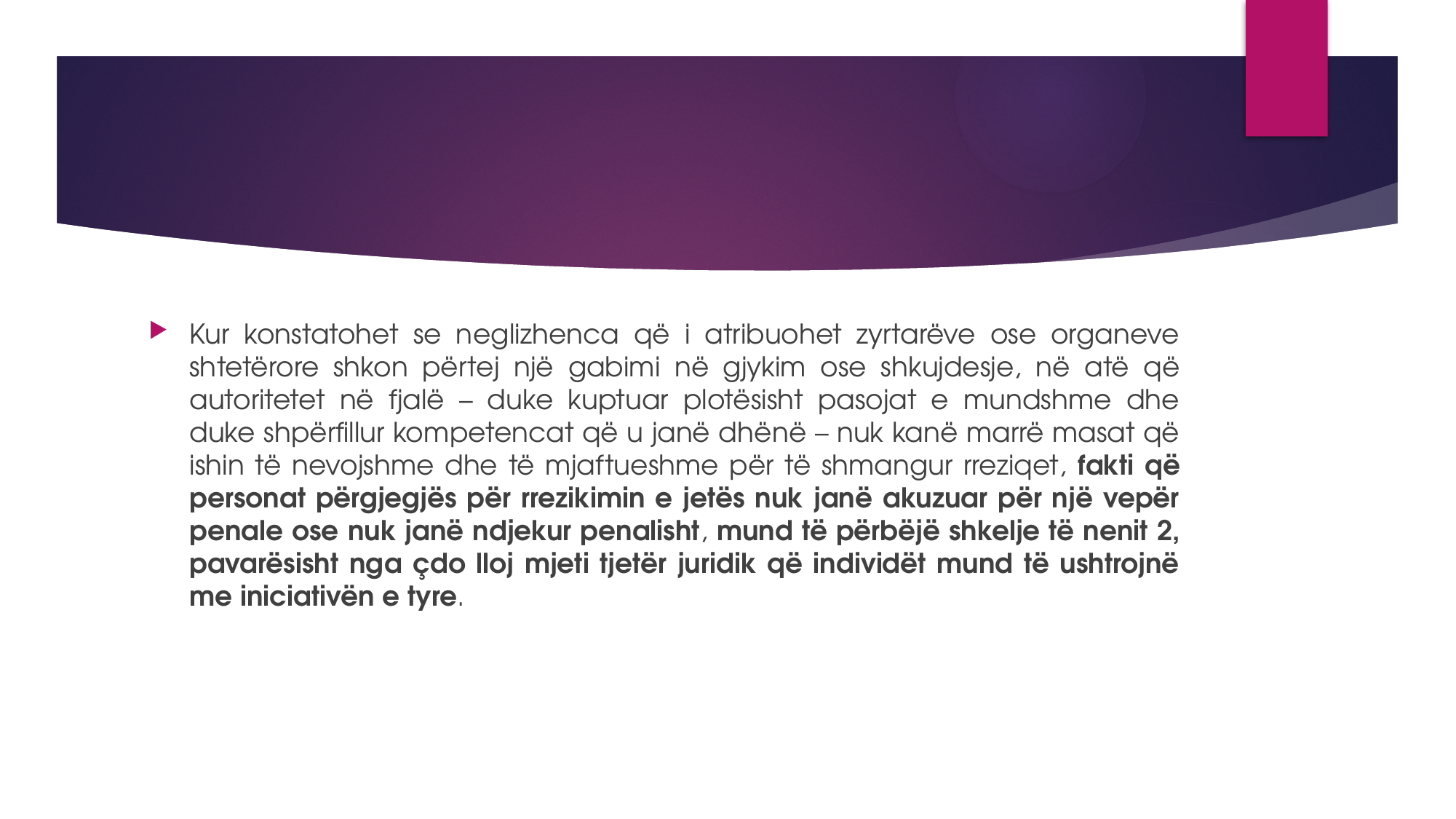

#
Kur konstatohet se neglizhenca që i atribuohet zyrtarëve ose organeve shtetërore shkon përtej një gabimi në gjykim ose shkujdesje, në atë që autoritetet në fjalë – duke kuptuar plotësisht pasojat e mundshme dhe duke shpërfillur kompetencat që u janë dhënë – nuk kanë marrë masat që ishin të nevojshme dhe të mjaftueshme për të shmangur rreziqet, fakti që personat përgjegjës për rrezikimin e jetës nuk janë akuzuar për një vepër penale ose nuk janë ndjekur penalisht, mund të përbëjë shkelje të nenit 2, pavarësisht nga çdo lloj mjeti tjetër juridik që individët mund të ushtrojnë me iniciativën e tyre.